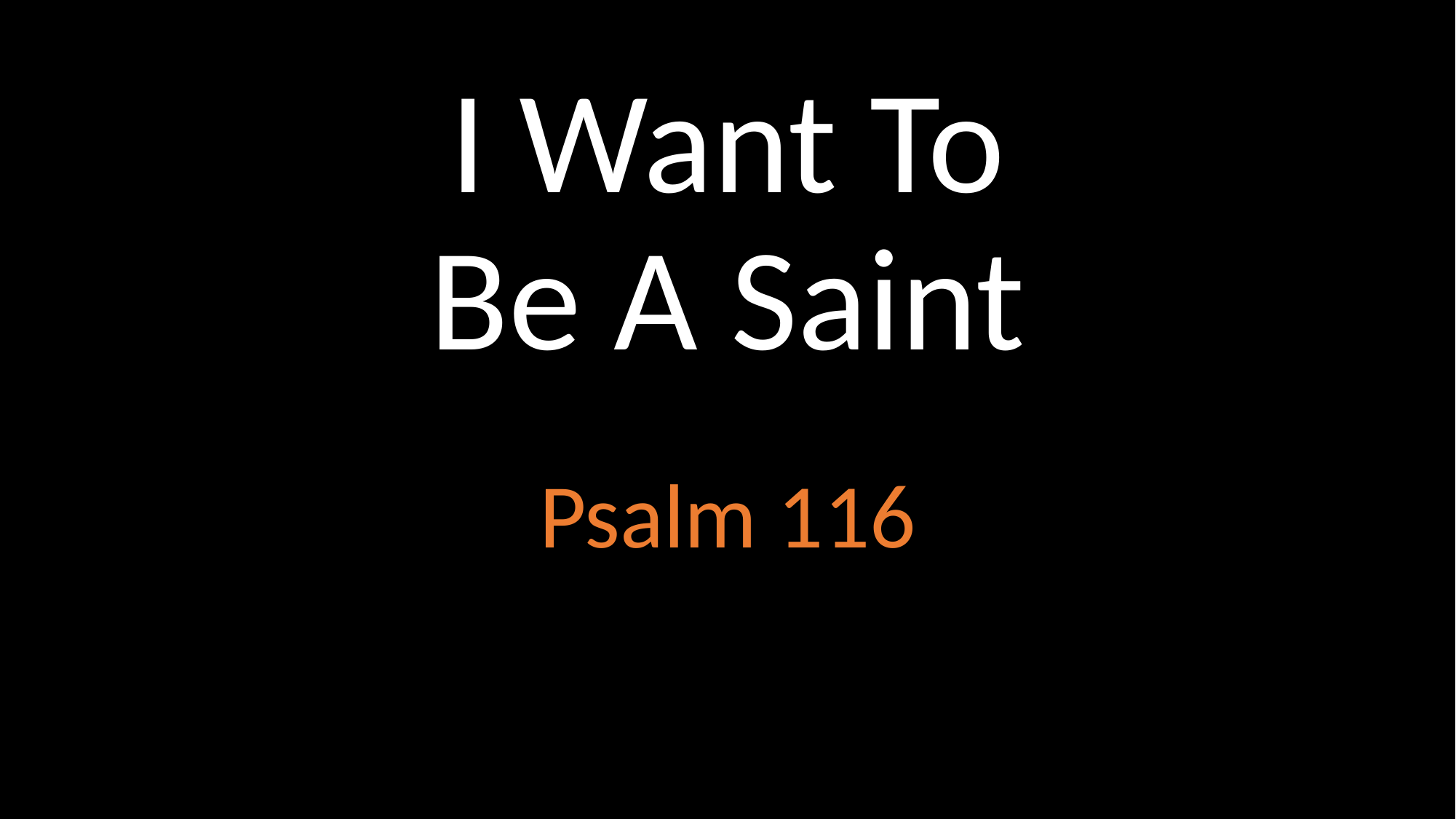

# I Want To Be A Saint
Psalm 116